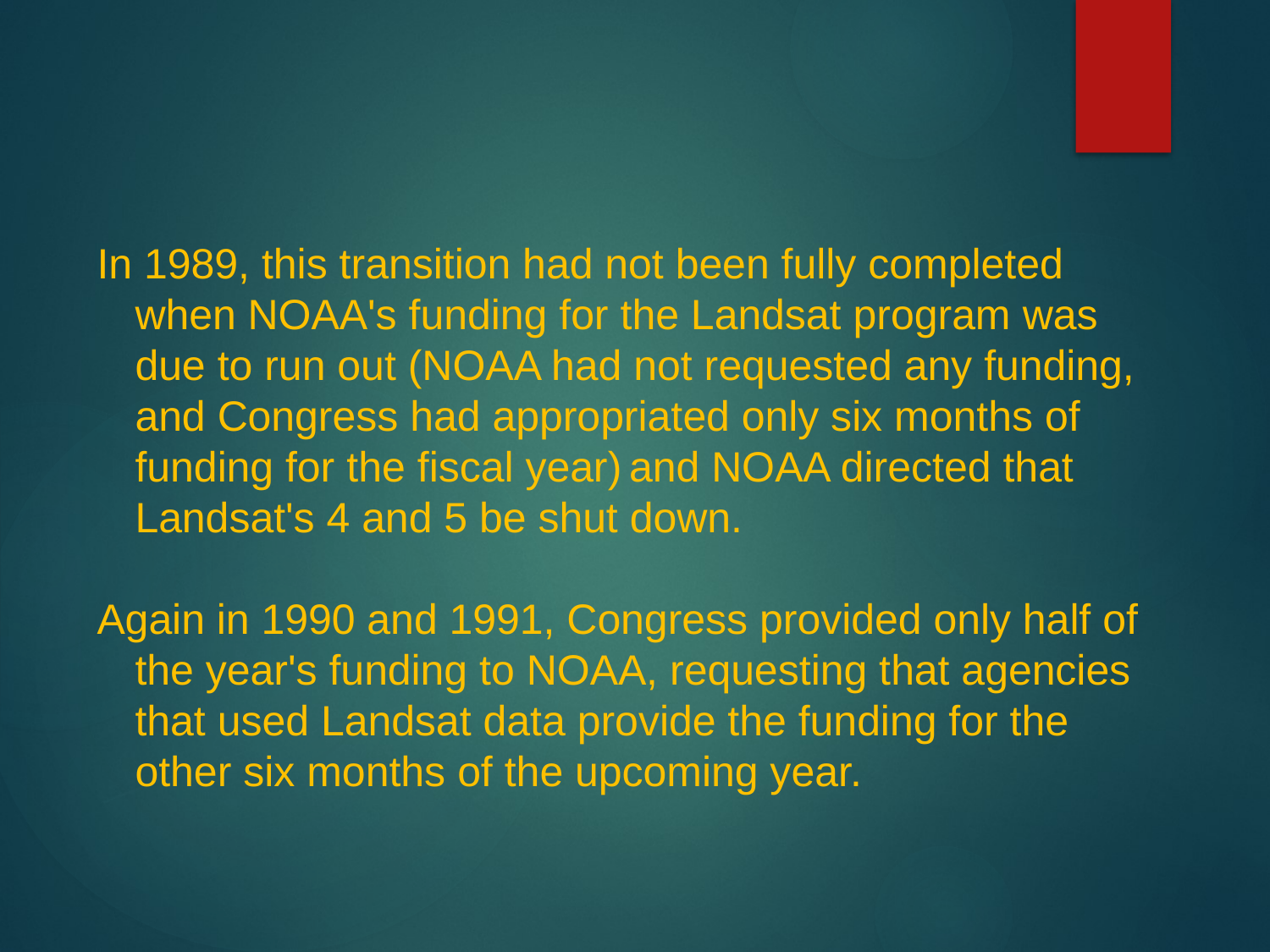

In 1989, this transition had not been fully completed when NOAA's funding for the Landsat program was due to run out (NOAA had not requested any funding, and Congress had appropriated only six months of funding for the fiscal year) and NOAA directed that Landsat's 4 and 5 be shut down.

Again in 1990 and 1991, Congress provided only half of the year's funding to NOAA, requesting that agencies that used Landsat data provide the funding for the other six months of the upcoming year.